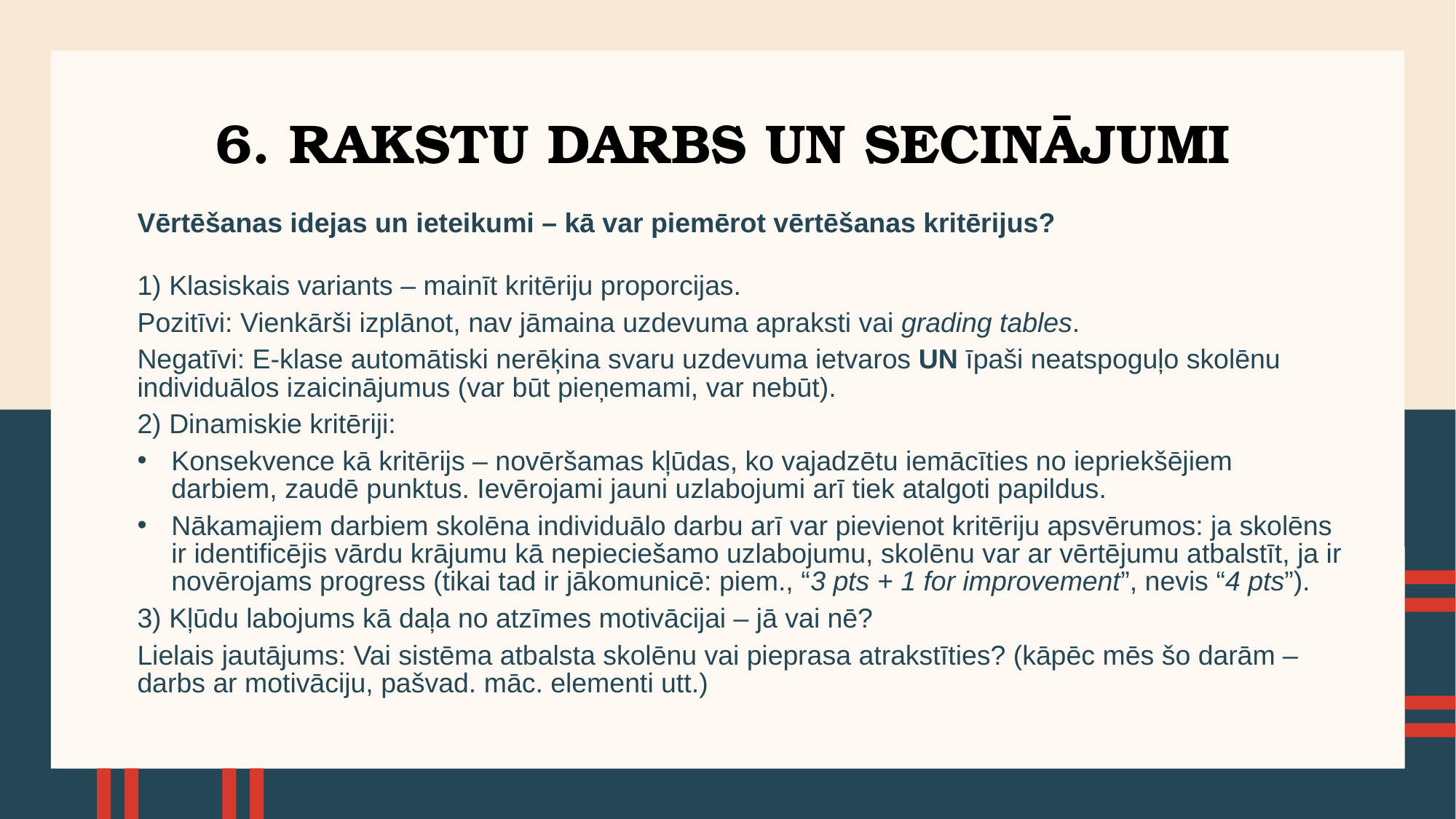

# 6. RAKSTU DARBS UN SECINĀJUMI

Vērtēšanas idejas un ieteikumi – kā var piemērot vērtēšanas kritērijus?

1) Klasiskais variants – mainīt kritēriju proporcijas.
Pozitīvi: Vienkārši izplānot, nav jāmaina uzdevuma apraksti vai grading tables.
Negatīvi: E-klase automātiski nerēķina svaru uzdevuma ietvaros UN īpaši neatspoguļo skolēnu individuālos izaicinājumus (var būt pieņemami, var nebūt).
2) Dinamiskie kritēriji:
Konsekvence kā kritērijs – novēršamas kļūdas, ko vajadzētu iemācīties no iepriekšējiem darbiem, zaudē punktus. Ievērojami jauni uzlabojumi arī tiek atalgoti papildus.
Nākamajiem darbiem skolēna individuālo darbu arī var pievienot kritēriju apsvērumos: ja skolēns ir identificējis vārdu krājumu kā nepieciešamo uzlabojumu, skolēnu var ar vērtējumu atbalstīt, ja ir novērojams progress (tikai tad ir jākomunicē: piem., “3 pts + 1 for improvement”, nevis “4 pts”).
3) Kļūdu labojums kā daļa no atzīmes motivācijai – jā vai nē?
Lielais jautājums: Vai sistēma atbalsta skolēnu vai pieprasa atrakstīties? (kāpēc mēs šo darām – darbs ar motivāciju, pašvad. māc. elementi utt.)